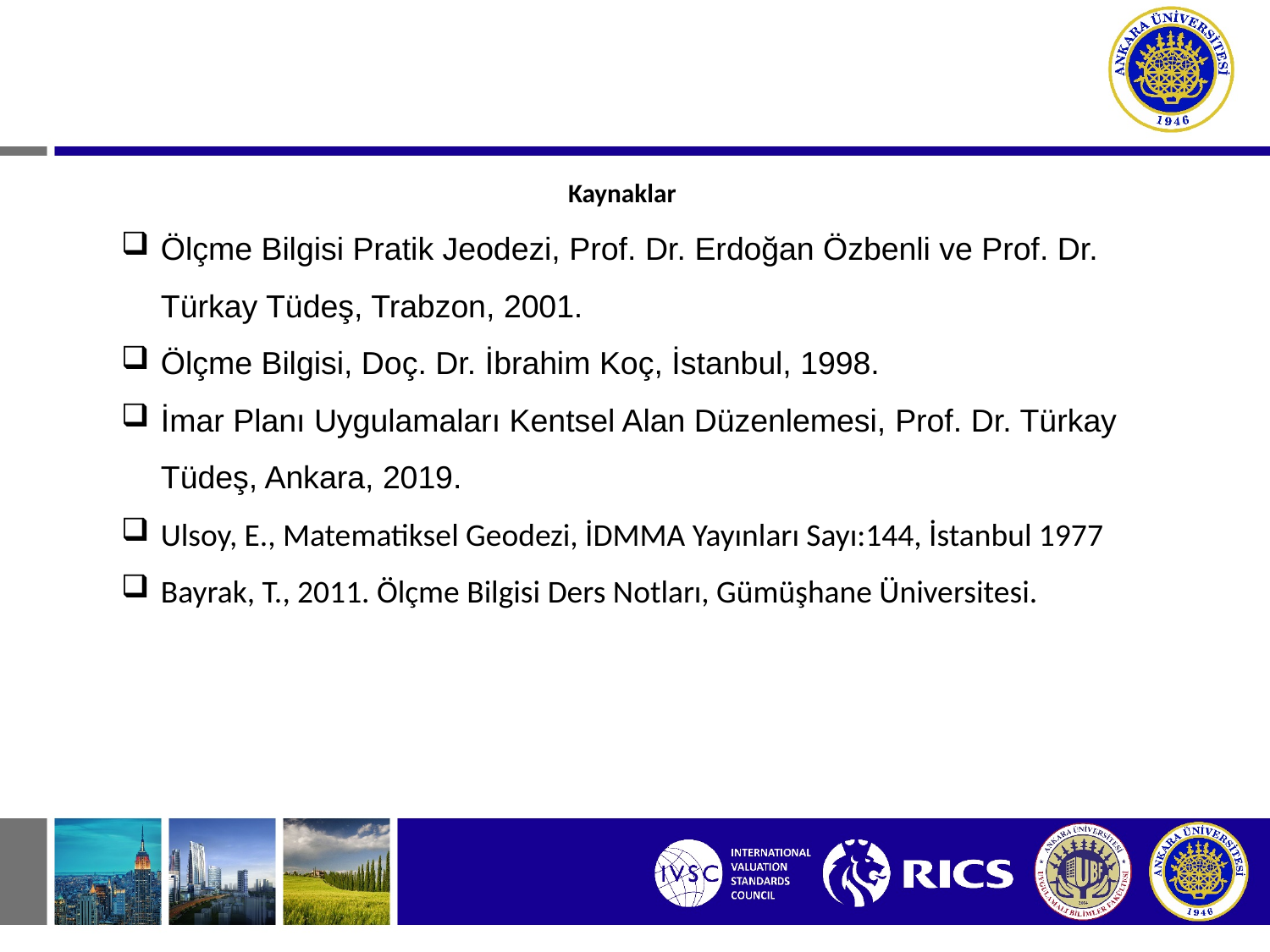

Kaynaklar
Ölçme Bilgisi Pratik Jeodezi, Prof. Dr. Erdoğan Özbenli ve Prof. Dr. Türkay Tüdeş, Trabzon, 2001.
Ölçme Bilgisi, Doç. Dr. İbrahim Koç, İstanbul, 1998.
İmar Planı Uygulamaları Kentsel Alan Düzenlemesi, Prof. Dr. Türkay Tüdeş, Ankara, 2019.
Ulsoy, E., Matematiksel Geodezi, İDMMA Yayınları Sayı:144, İstanbul 1977
Bayrak, T., 2011. Ölçme Bilgisi Ders Notları, Gümüşhane Üniversitesi.